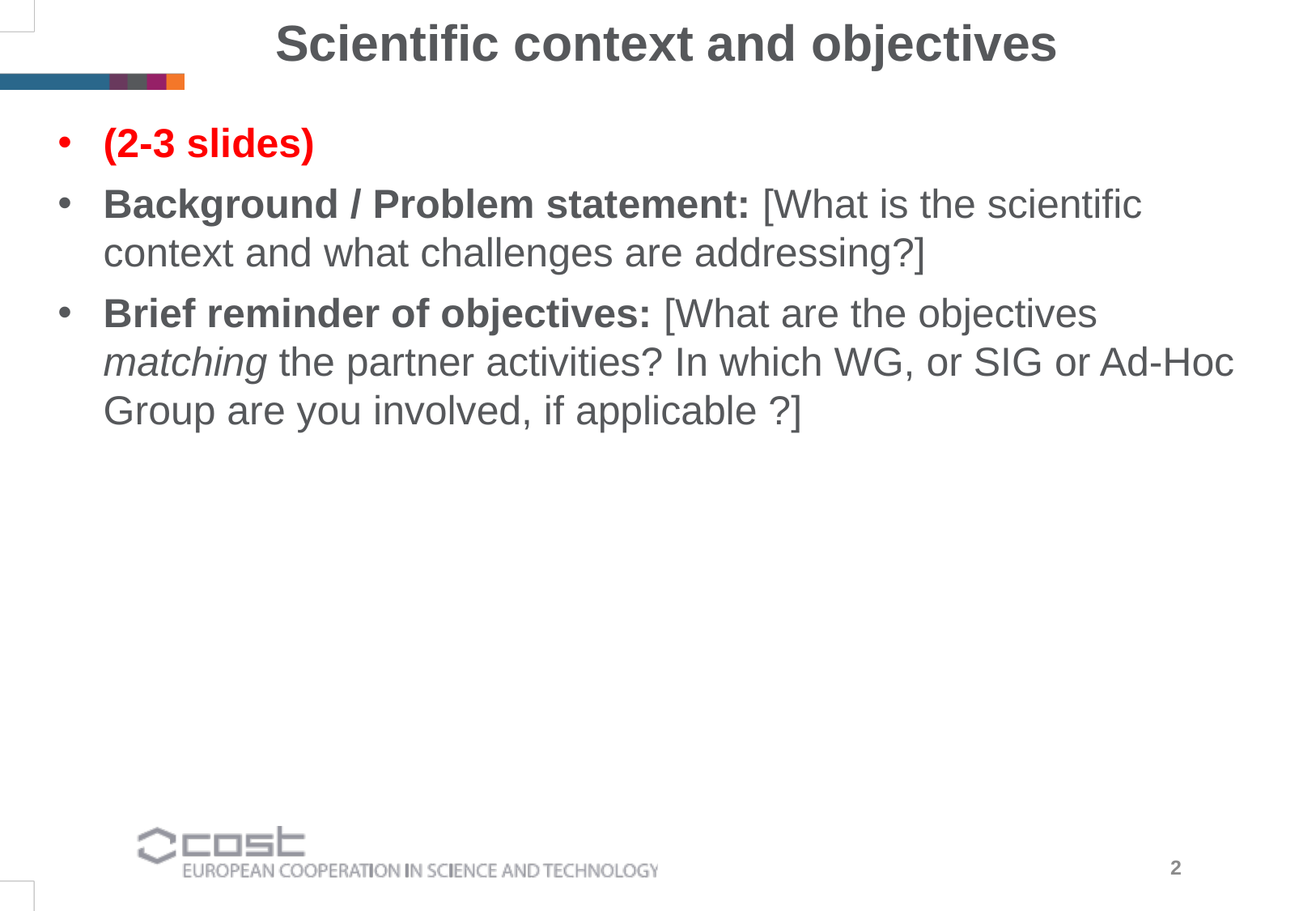

Scientific context and objectives
(2-3 slides)
Background / Problem statement: [What is the scientific context and what challenges are addressing?]
Brief reminder of objectives: [What are the objectives matching the partner activities? In which WG, or SIG or Ad-Hoc Group are you involved, if applicable ?]
2